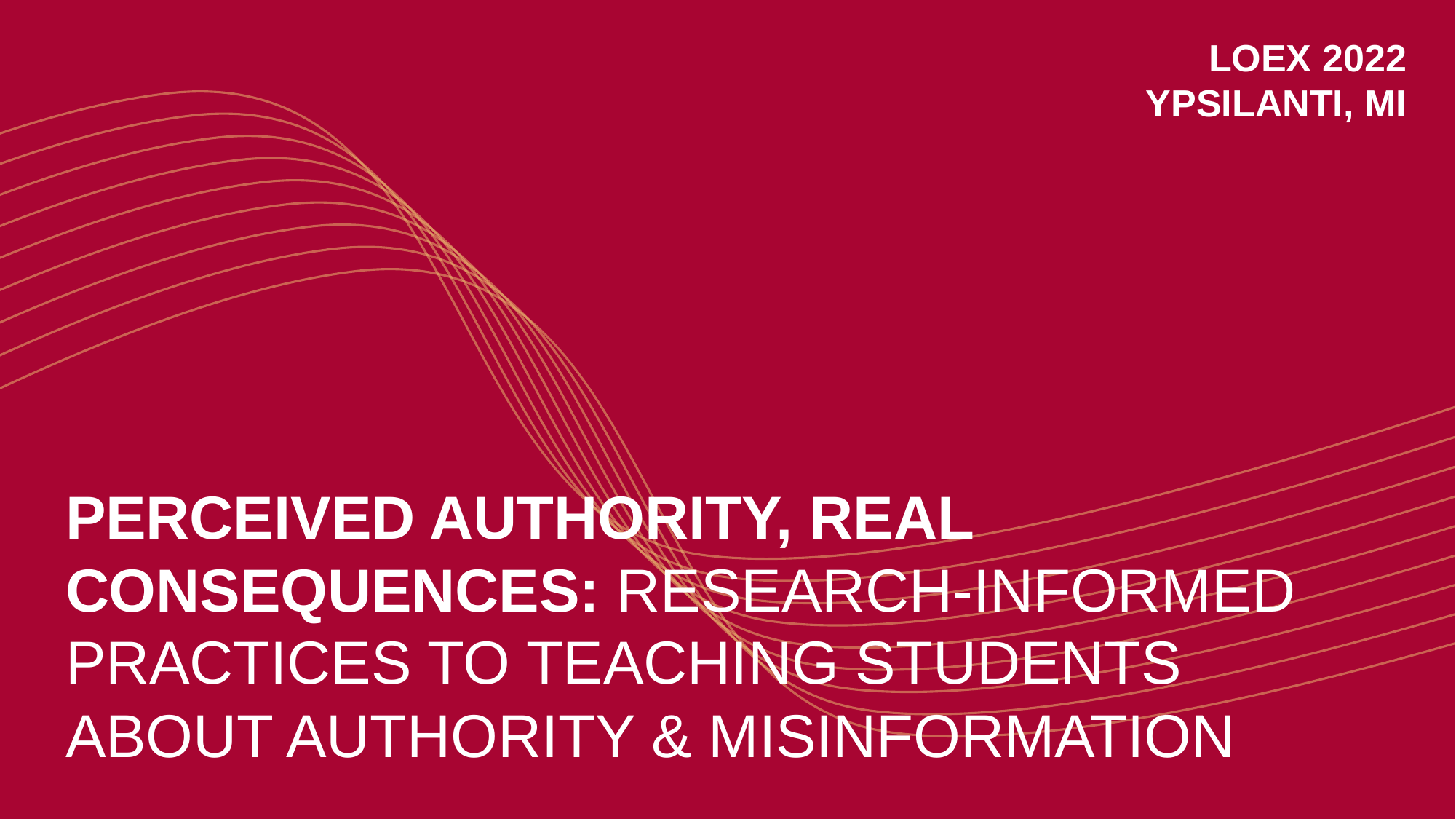

LOEX 2022
YPSILANTI, MI

# PERCEIVED AUTHORITY, REAL CONSEQUENCES: RESEARCH-INFORMED PRACTICES TO TEACHING STUDENTS ABOUT AUTHORITY & MISINFORMATION